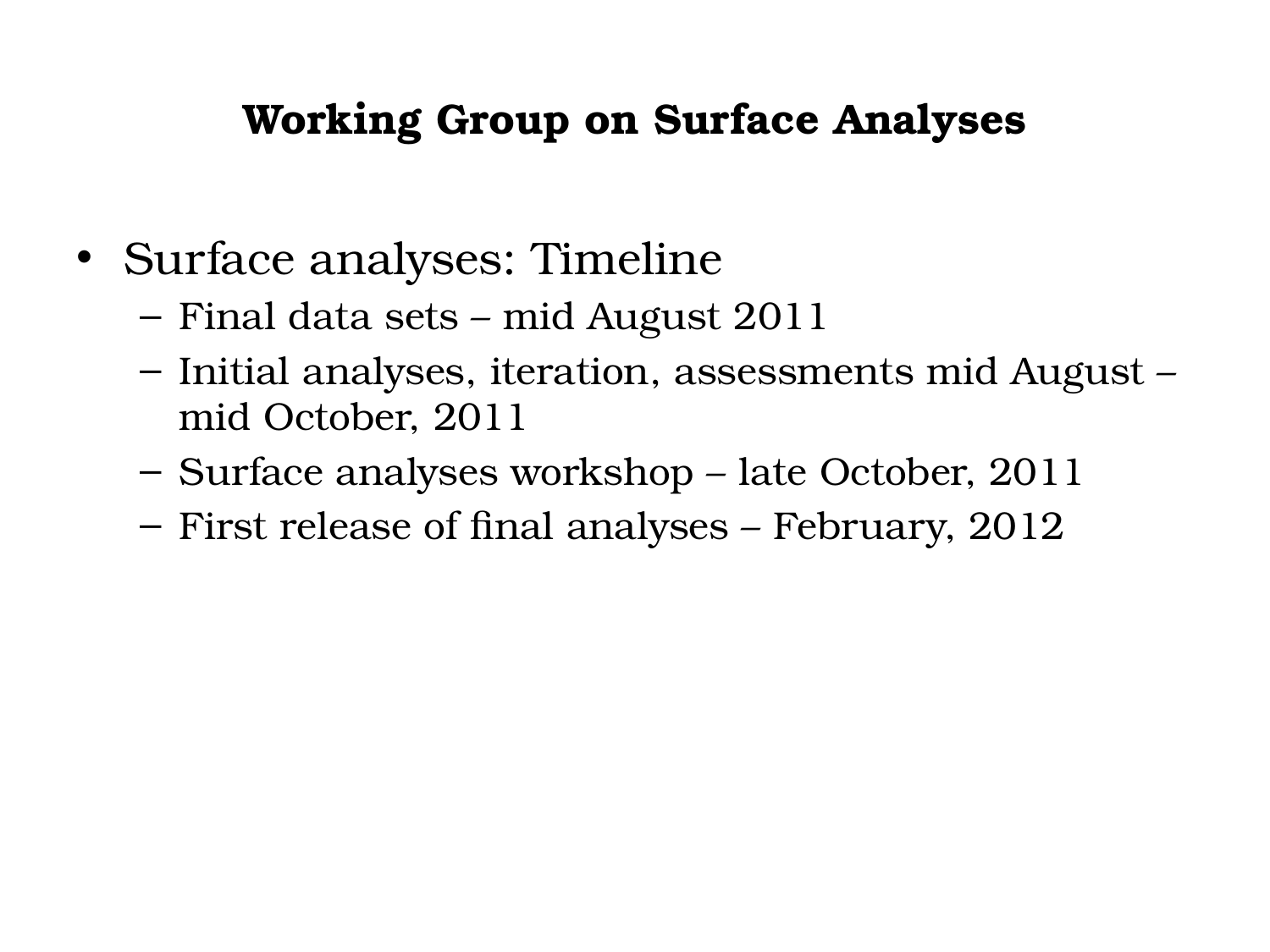

# Working Group on Surface Analyses
Surface analyses: Timeline
Final data sets – mid August 2011
Initial analyses, iteration, assessments mid August – mid October, 2011
Surface analyses workshop – late October, 2011
First release of final analyses – February, 2012